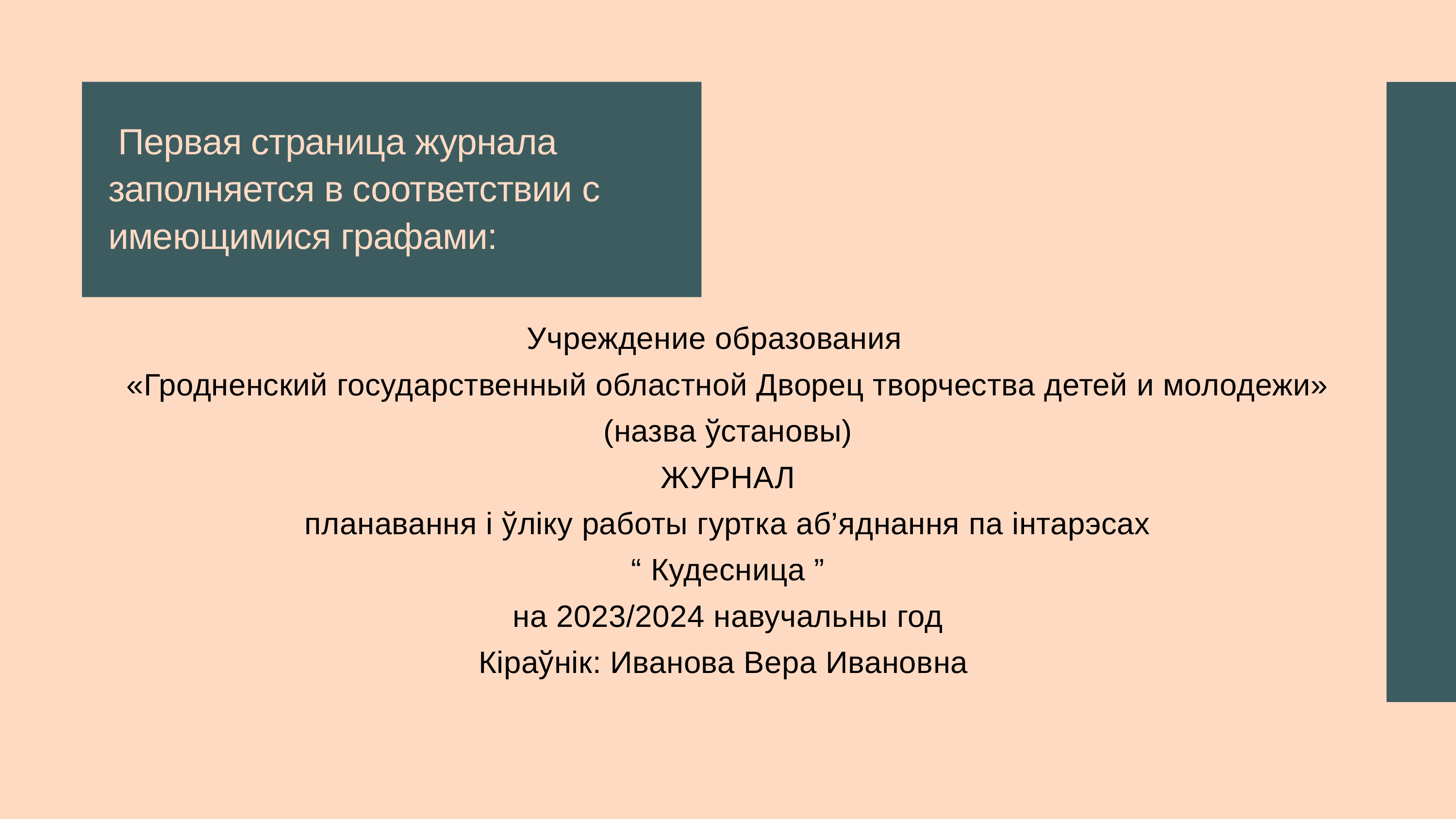

Первая страница журнала заполняется в соответствии с имеющимися графами:

Учреждение образования
«Гродненский государственный областной Дворец творчества детей и молодежи»
(назва ўстановы)
ЖУРНАЛ
планавання і ўліку работы гуртка аб’яднання па інтарэсах
“ Кудесница ”
на 2023/2024 навучальны год
Кіраўнік: Иванова Вера Ивановна